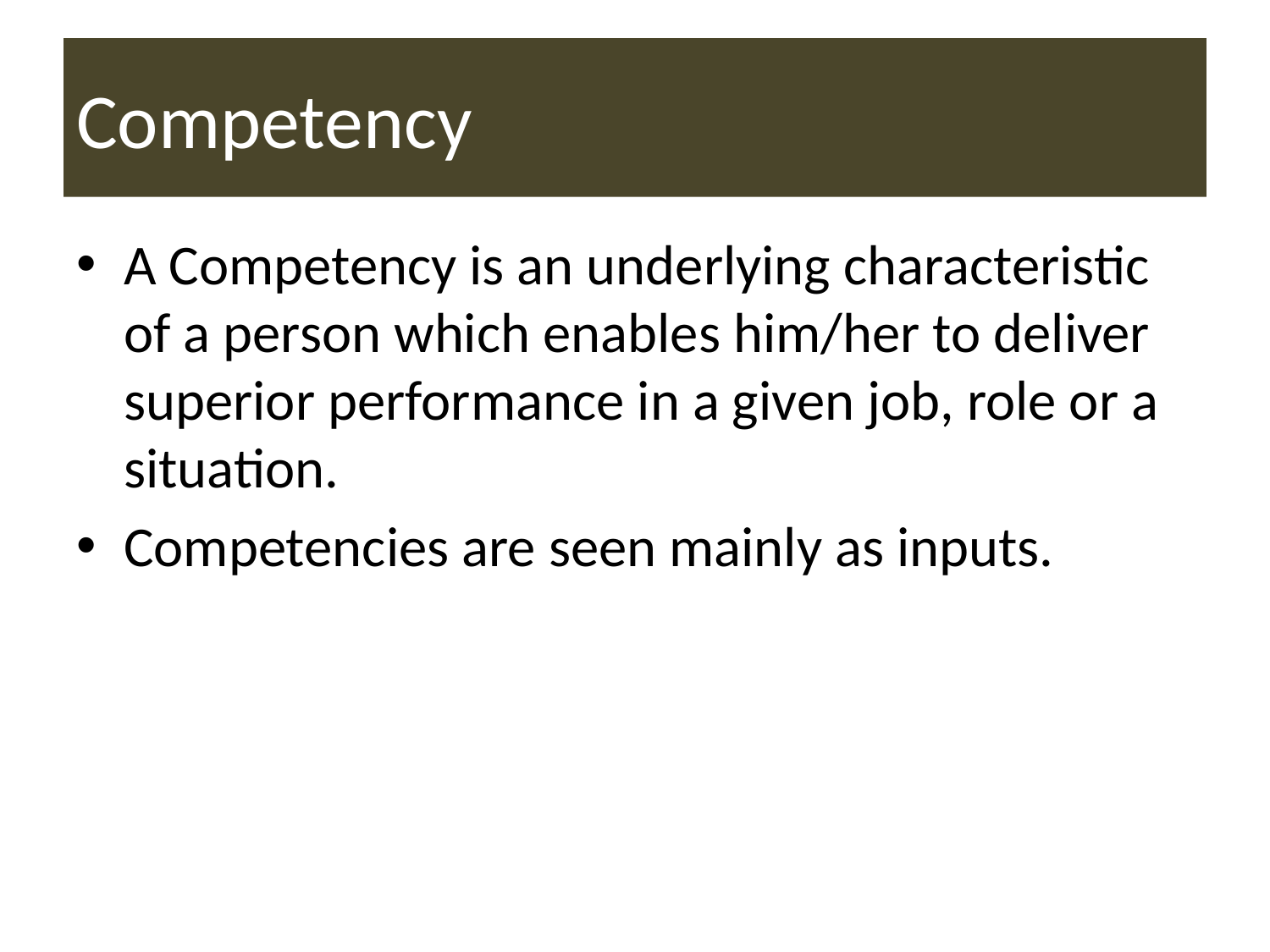

# Competency
A Competency is an underlying characteristic of a person which enables him/her to deliver superior performance in a given job, role or a situation.
Competencies are seen mainly as inputs.